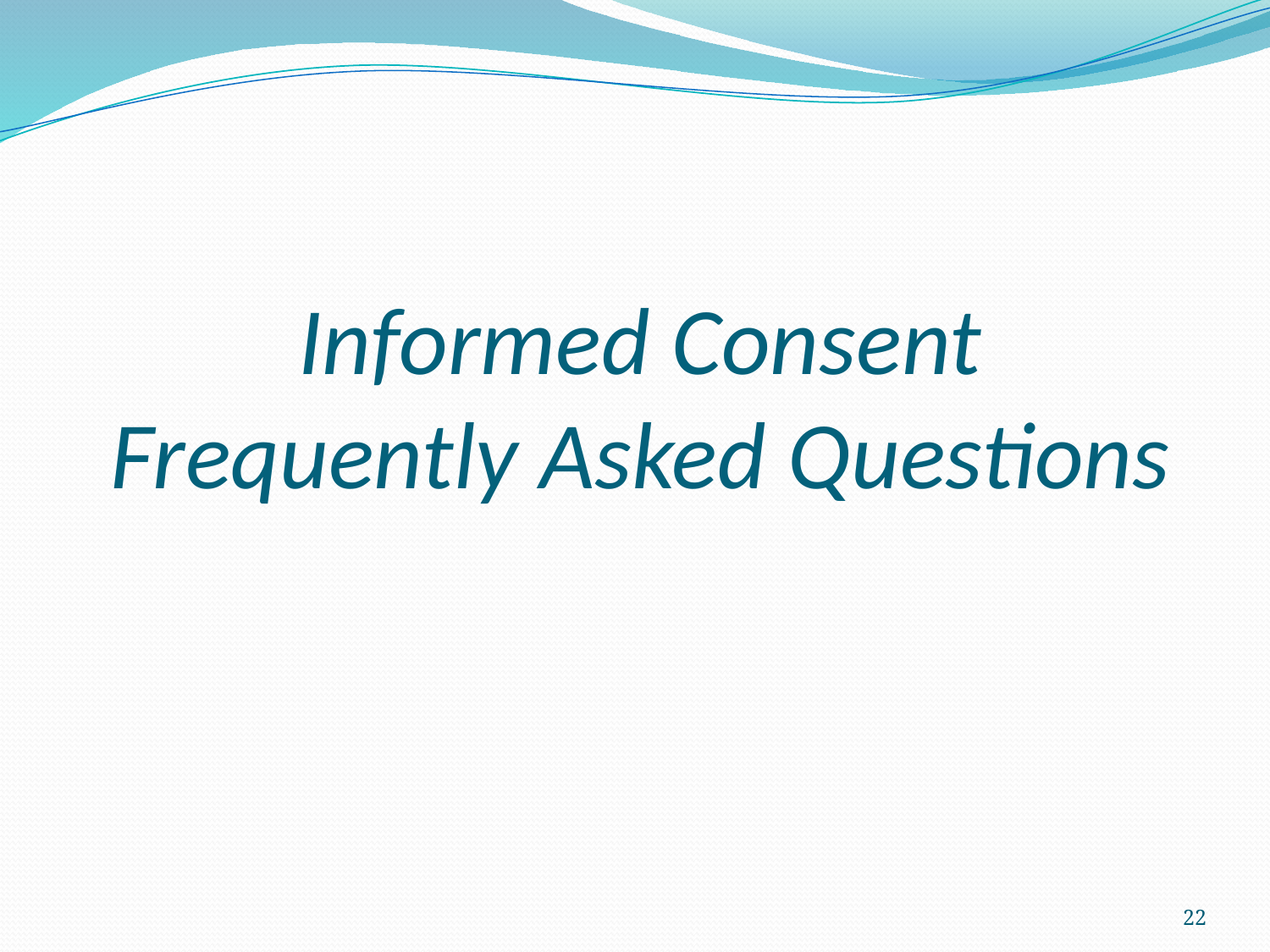

# Informed Consent Frequently Asked Questions

22